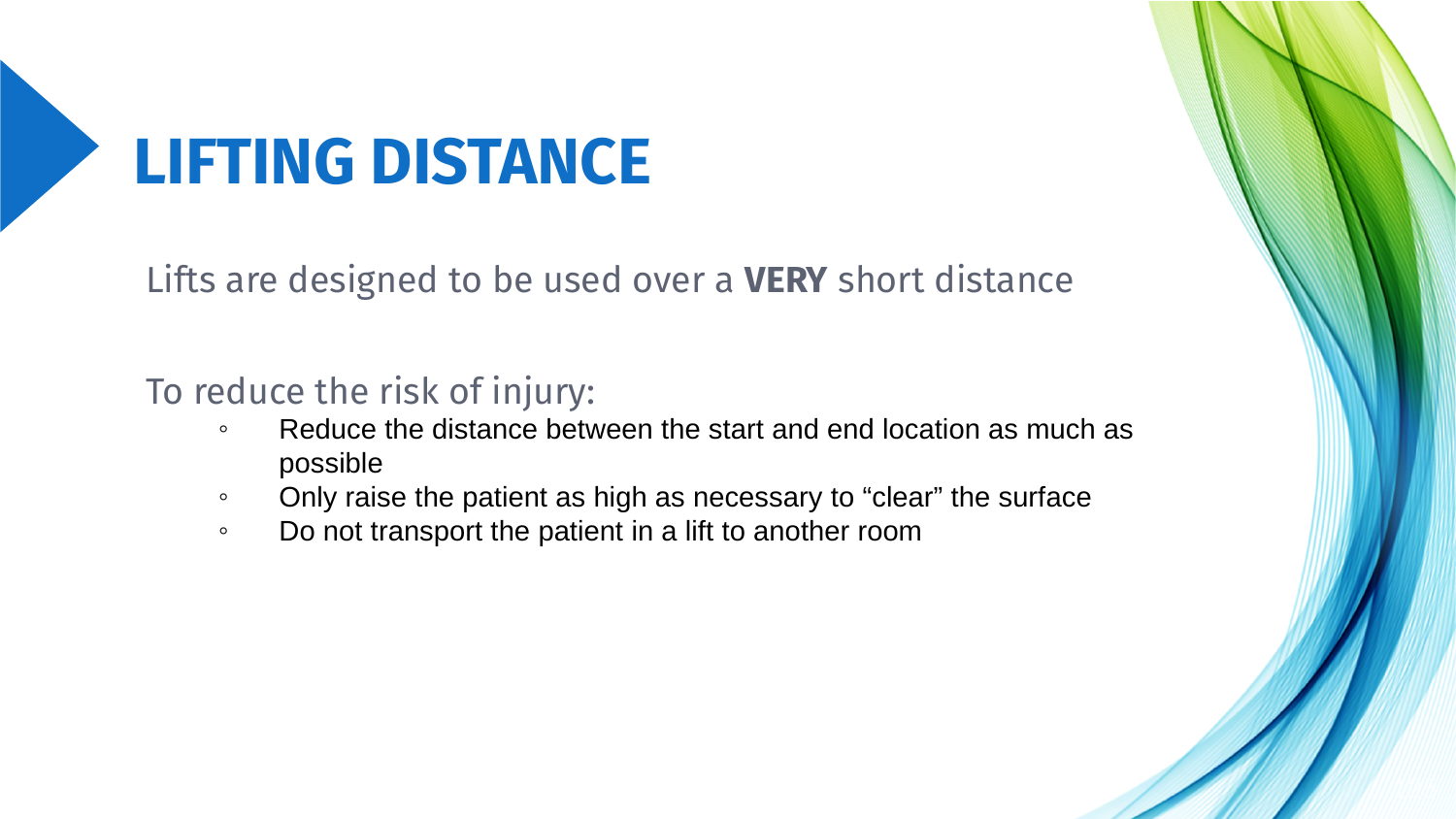

# LIFTING DISTANCE
Lifts are designed to be used over a VERY short distance

To reduce the risk of injury:
Reduce the distance between the start and end location as much as possible
Only raise the patient as high as necessary to “clear” the surface
Do not transport the patient in a lift to another room
125